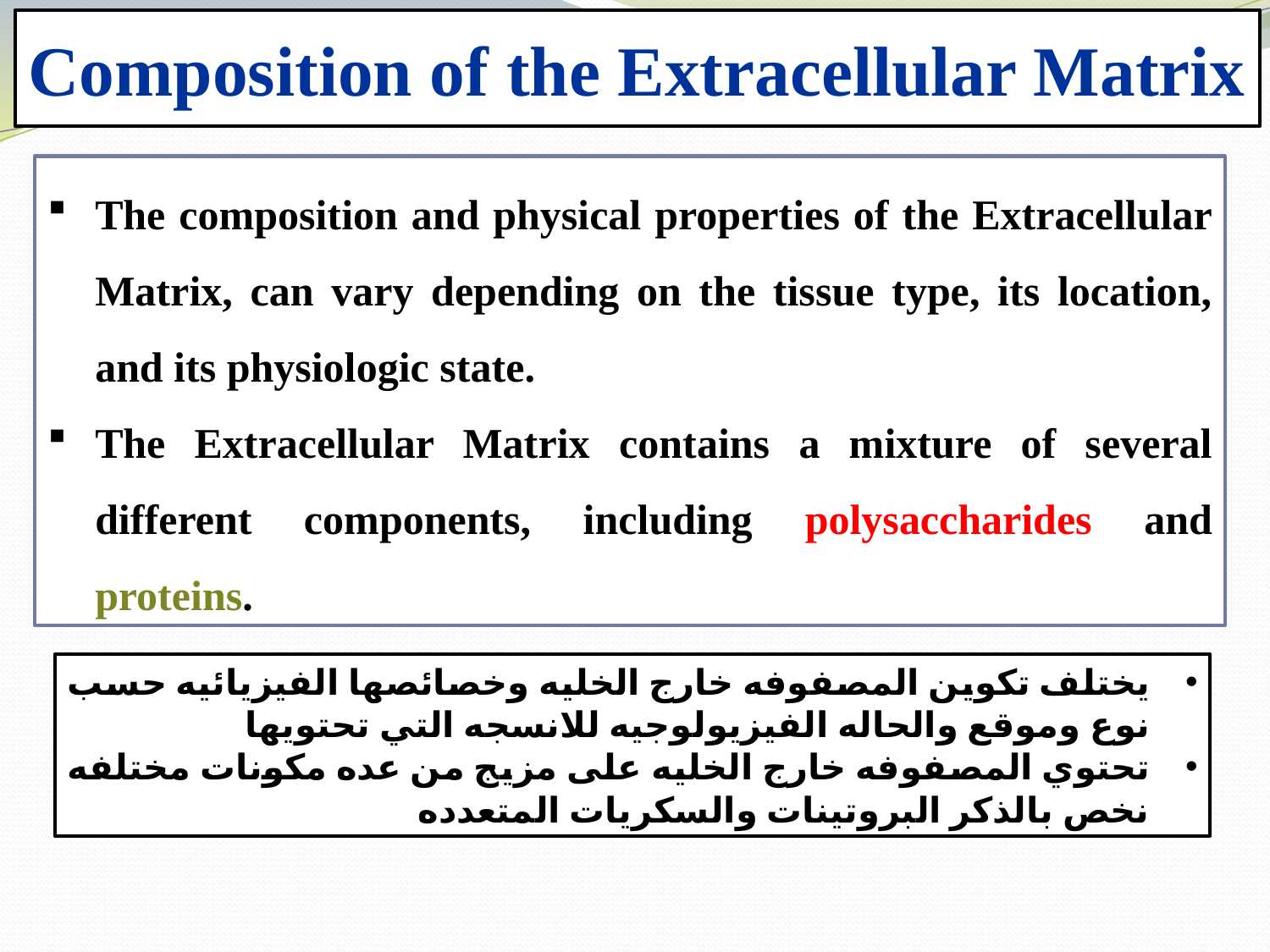

Composition of the Extracellular Matrix
The composition and physical properties of the Extracellular Matrix, can vary depending on the tissue type, its location, and its physiologic state.
The Extracellular Matrix contains a mixture of several different components, including polysaccharides and proteins.
يختلف تكوين المصفوفه خارج الخليه وخصائصها الفيزيائيه حسب نوع وموقع والحاله الفيزيولوجيه للانسجه التي تحتويها
تحتوي المصفوفه خارج الخليه على مزيج من عده مكونات مختلفه نخص بالذكر البروتينات والسكريات المتعدده